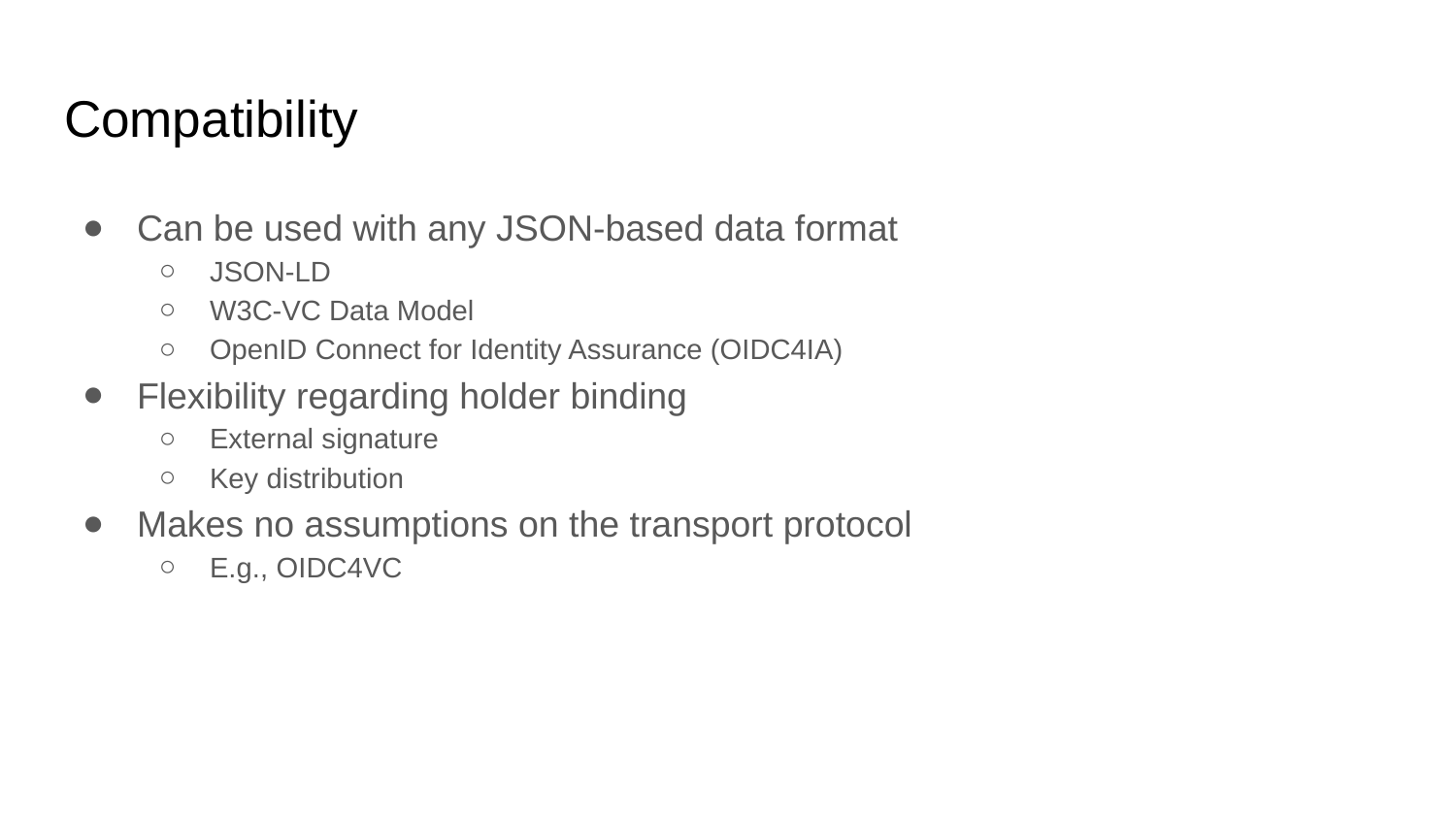

# Compatibility
Can be used with any JSON-based data format
JSON-LD
W3C-VC Data Model
OpenID Connect for Identity Assurance (OIDC4IA)
Flexibility regarding holder binding
External signature
Key distribution
Makes no assumptions on the transport protocol
E.g., OIDC4VC